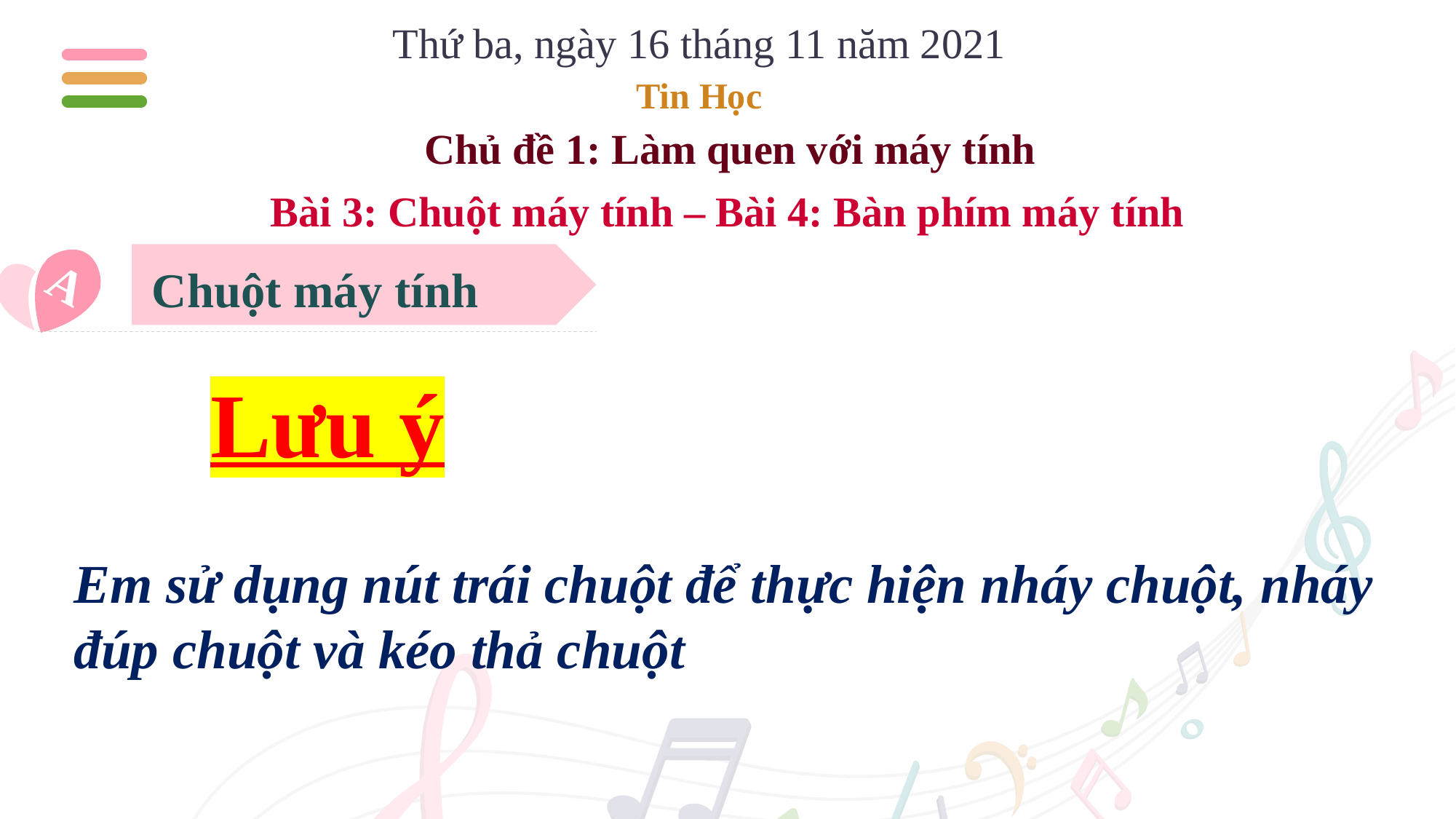

Thứ ba, ngày 16 tháng 11 năm 2021
Tin Học
Chủ đề 1: Làm quen với máy tính
Bài 3: Chuột máy tính – Bài 4: Bàn phím máy tính

A

Chuột máy tính
      Lưu ý

Em sử dụng nút trái chuột để thực hiện nháy chuột, nháy đúp chuột và kéo thả chuột